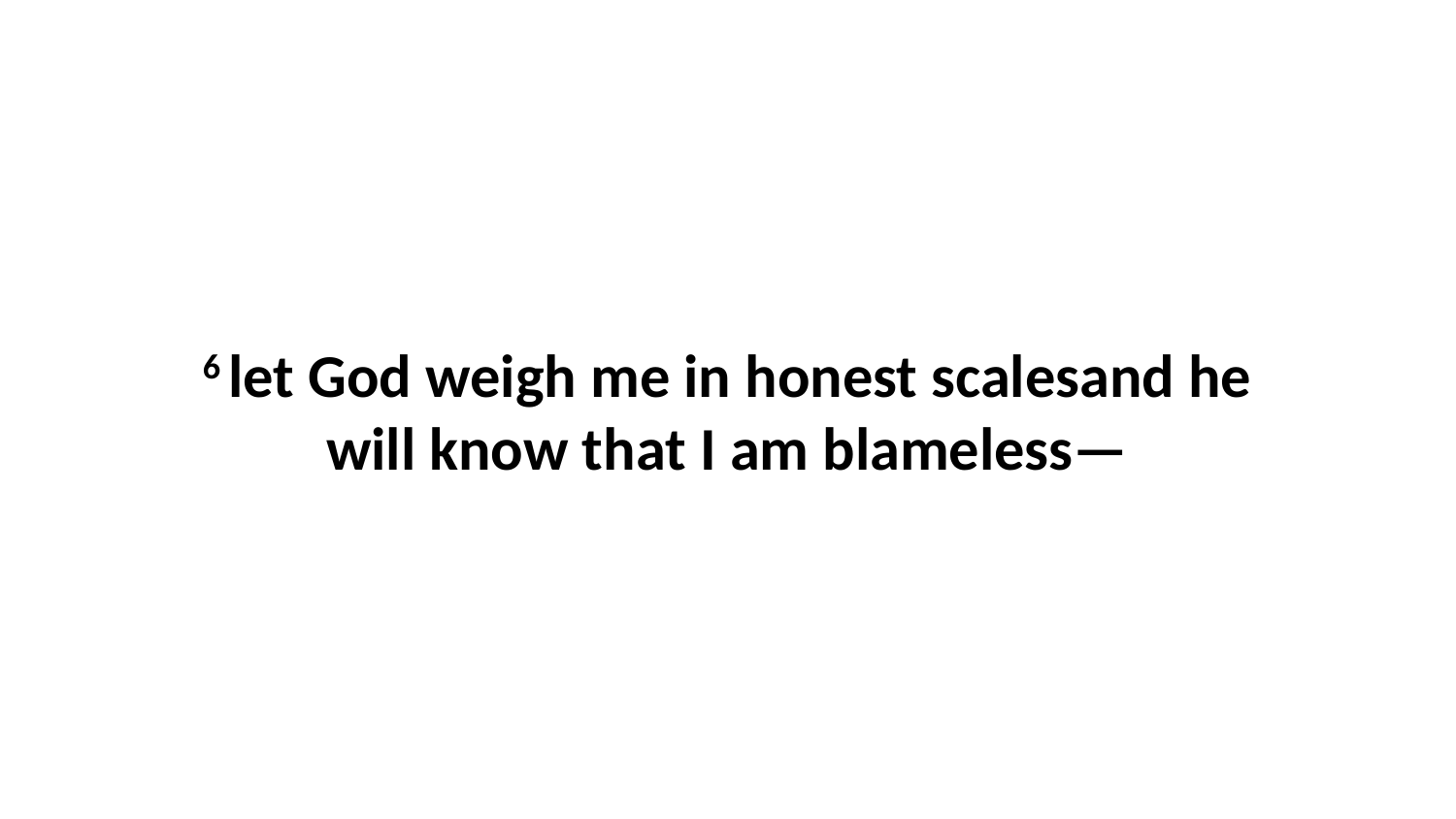

6 let God weigh me in honest scalesand he will know that I am blameless—